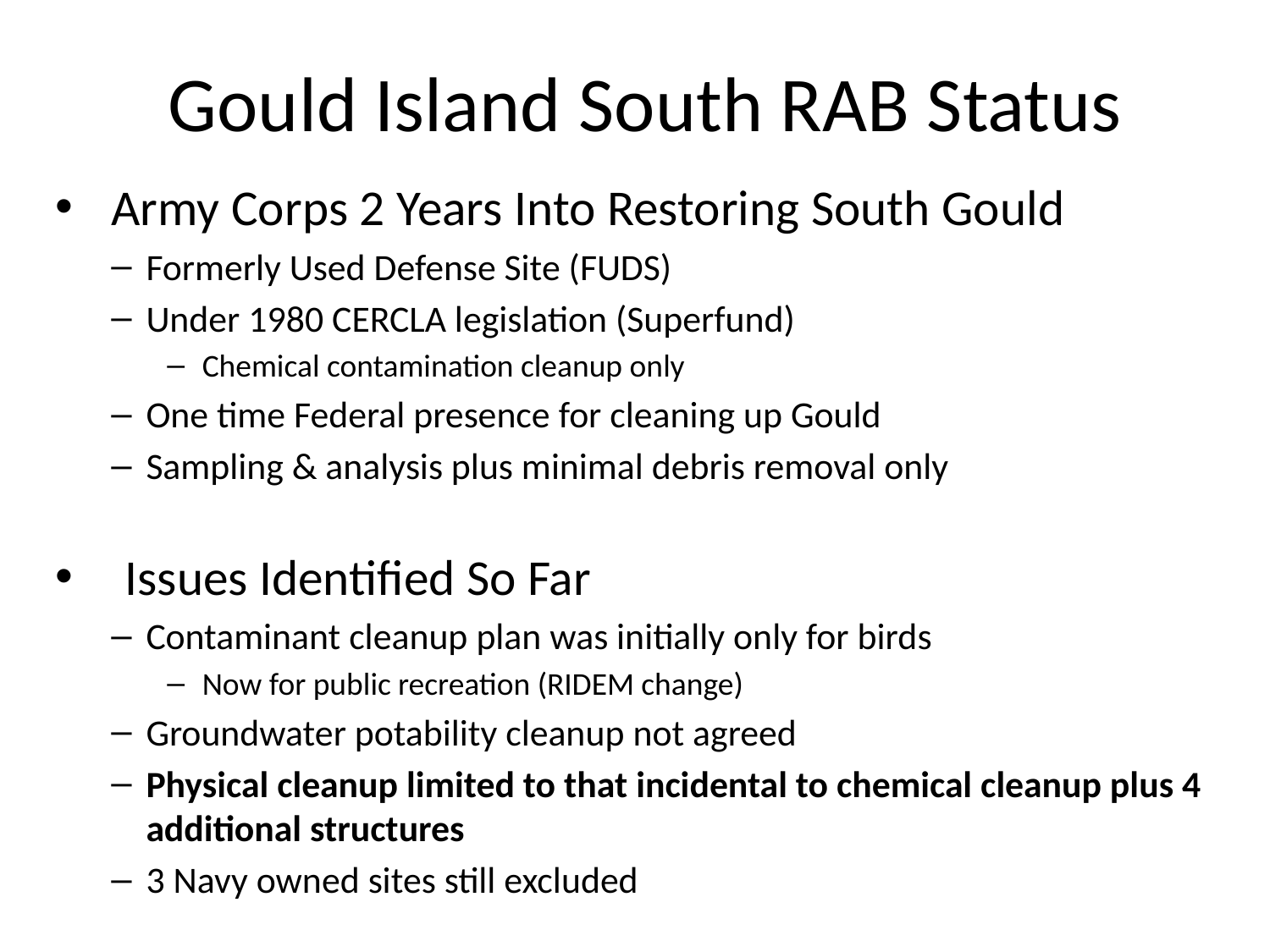

# Gould Island South RAB Status
Army Corps 2 Years Into Restoring South Gould
Formerly Used Defense Site (FUDS)
Under 1980 CERCLA legislation (Superfund)
Chemical contamination cleanup only
One time Federal presence for cleaning up Gould
Sampling & analysis plus minimal debris removal only

Issues Identified So Far
Contaminant cleanup plan was initially only for birds
Now for public recreation (RIDEM change)
Groundwater potability cleanup not agreed
Physical cleanup limited to that incidental to chemical cleanup plus 4 additional structures
3 Navy owned sites still excluded